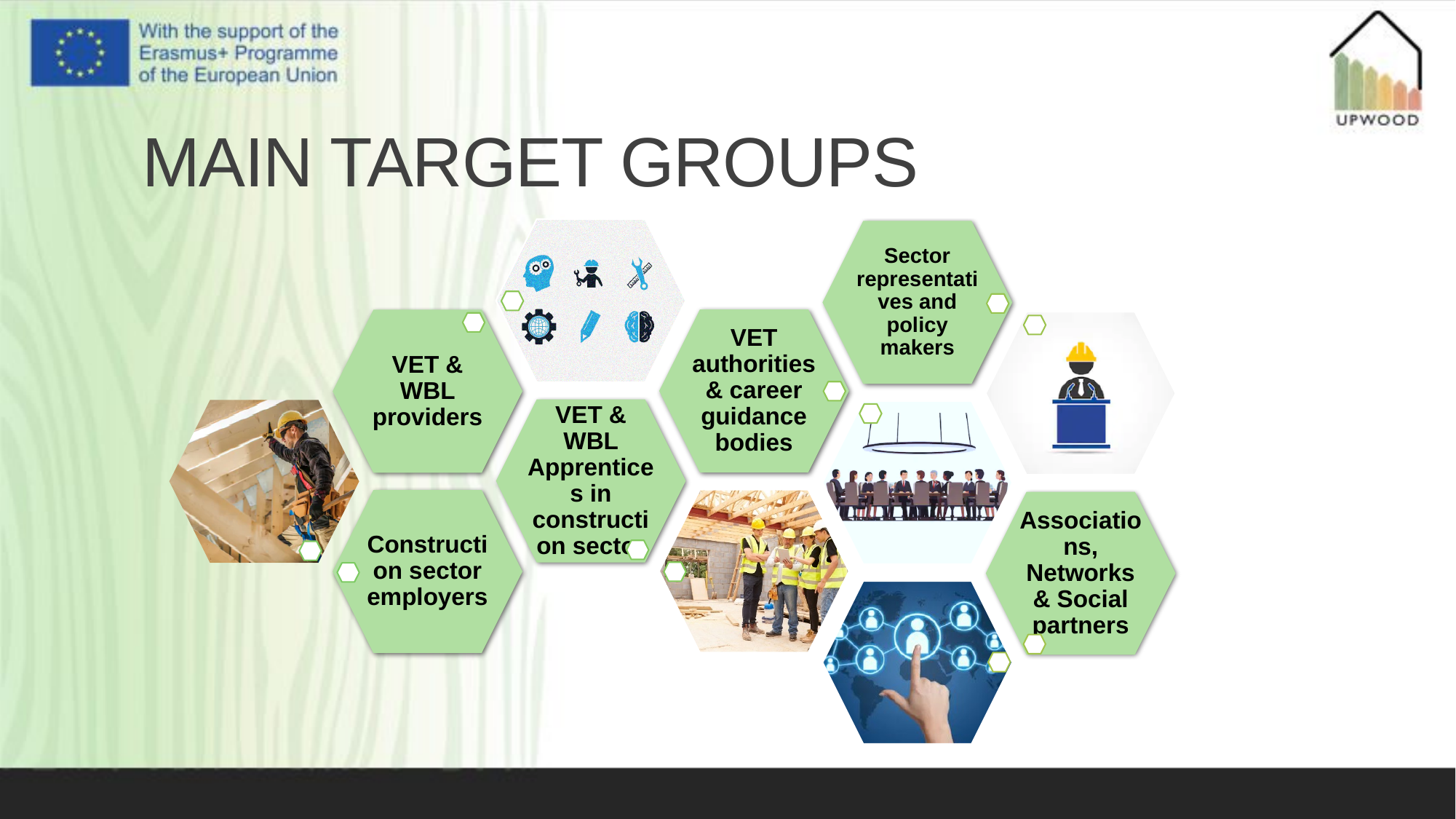

# MAIN TARGET GROUPS
Construction sector employers
VET & WBL Apprentices in construction sector
VET & WBL providers
VET authorities & career guidance bodies
Sector representatives and policy makers
Associations, Networks & Social partners